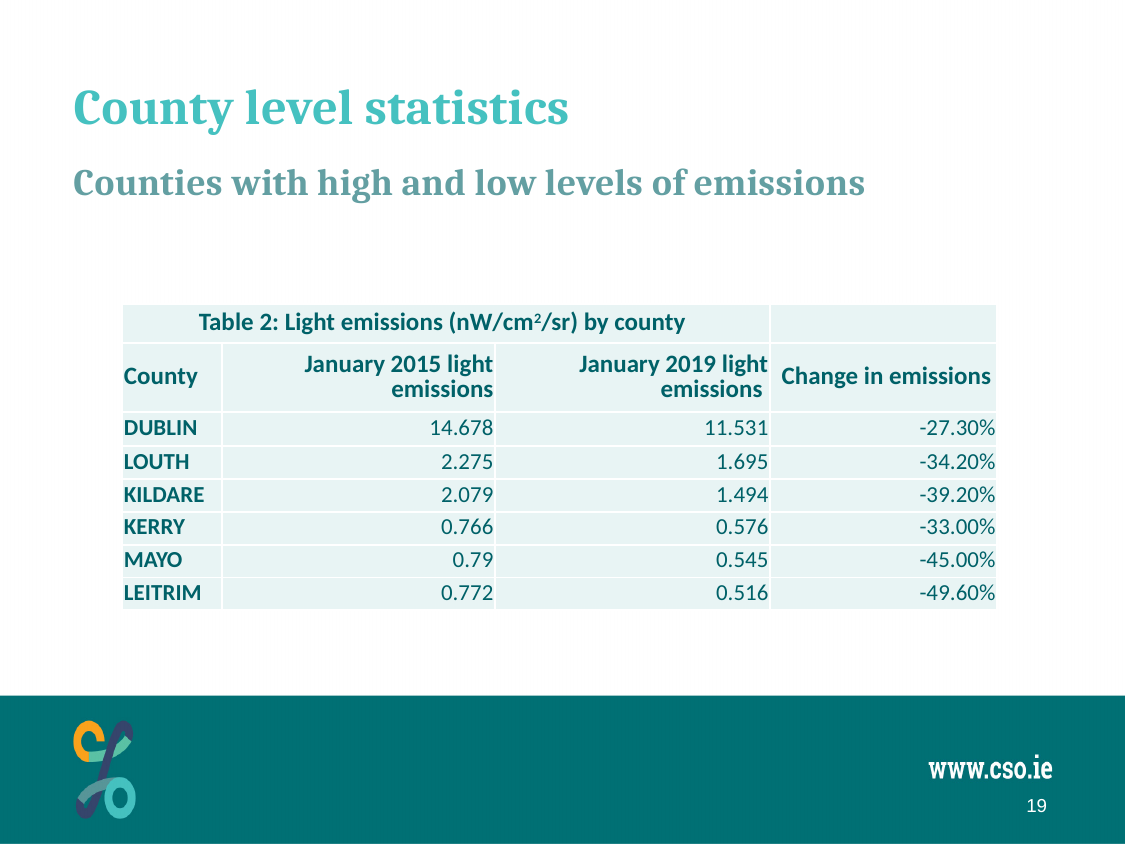

# County level statistics
Counties with high and low levels of emissions
| Table 2: Light emissions (nW/cm2/sr) by county |  |  |  |
| --- | --- | --- | --- |
| County | January 2015 light emissions | January 2019 light emissions | Change in emissions |
| DUBLIN | 14.678 | 11.531 | -27.30% |
| LOUTH | 2.275 | 1.695 | -34.20% |
| KILDARE | 2.079 | 1.494 | -39.20% |
| KERRY | 0.766 | 0.576 | -33.00% |
| MAYO | 0.79 | 0.545 | -45.00% |
| LEITRIM | 0.772 | 0.516 | -49.60% |
19